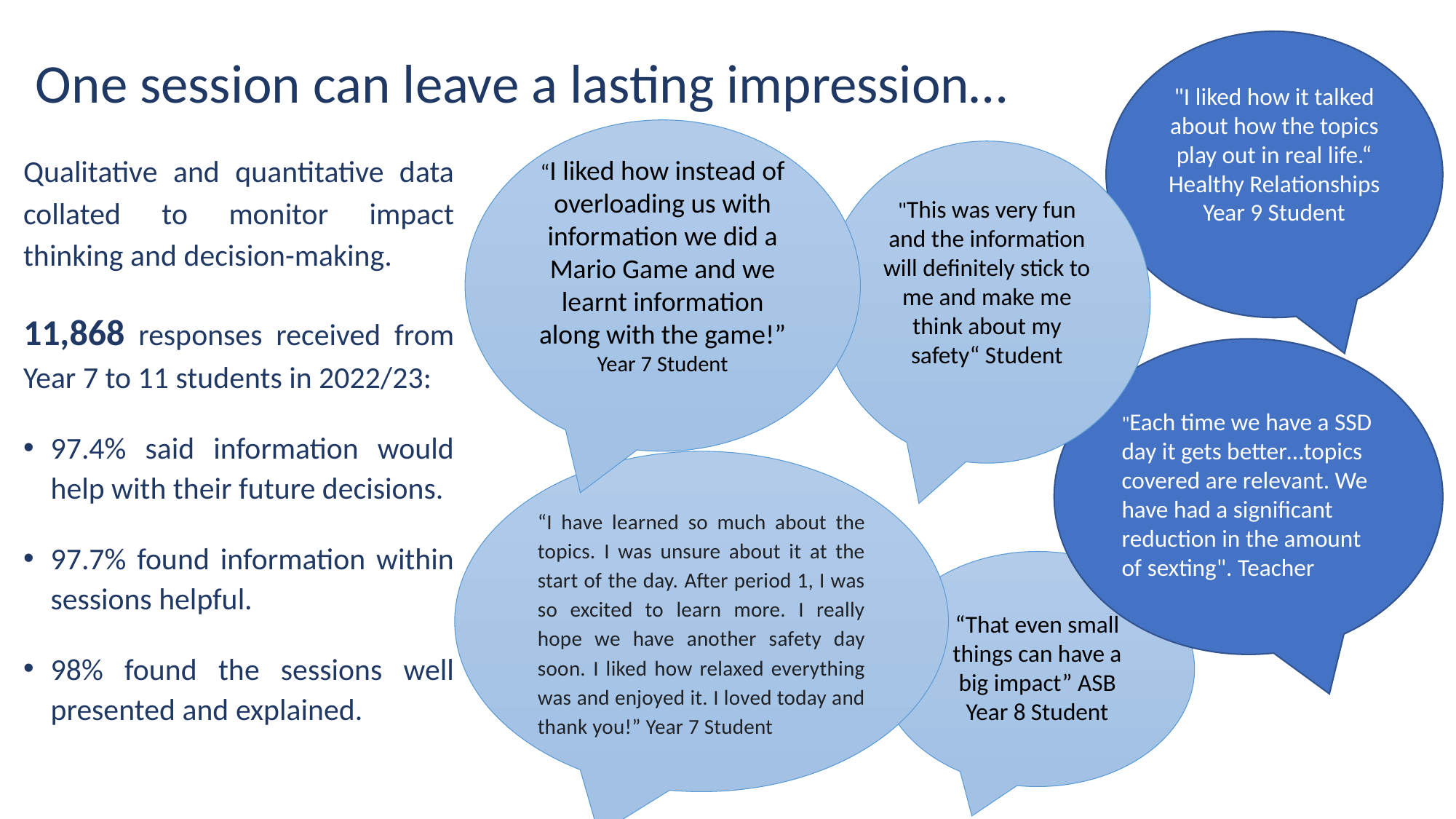

"I liked how it talked about how the topics play out in real life.“ Healthy Relationships Year 9 Student

# One session can leave a lasting impression…
“I liked how instead of overloading us with information we did a Mario Game and we learnt information along with the game!” Year 7 Student

Qualitative and quantitative data collated to monitor impact thinking and decision-making.
11,868 responses received from Year 7 to 11 students in 2022/23:
97.4% said information would help with their future decisions.
97.7% found information within sessions helpful.
98% found the sessions well presented and explained.

"This was very fun and the information will definitely stick to me and make me think about my safety“ Student

"Each time we have a SSD day it gets better…topics covered are relevant. We have had a significant reduction in the amount of sexting". Teacher

“I have learned so much about the topics. I was unsure about it at the start of the day. After period 1, I was so excited to learn more. I really hope we have another safety day soon. I liked how relaxed everything was and enjoyed it. I loved today and thank you!” Year 7 Student

“That even small things can have a big impact” ASB Year 8 Student